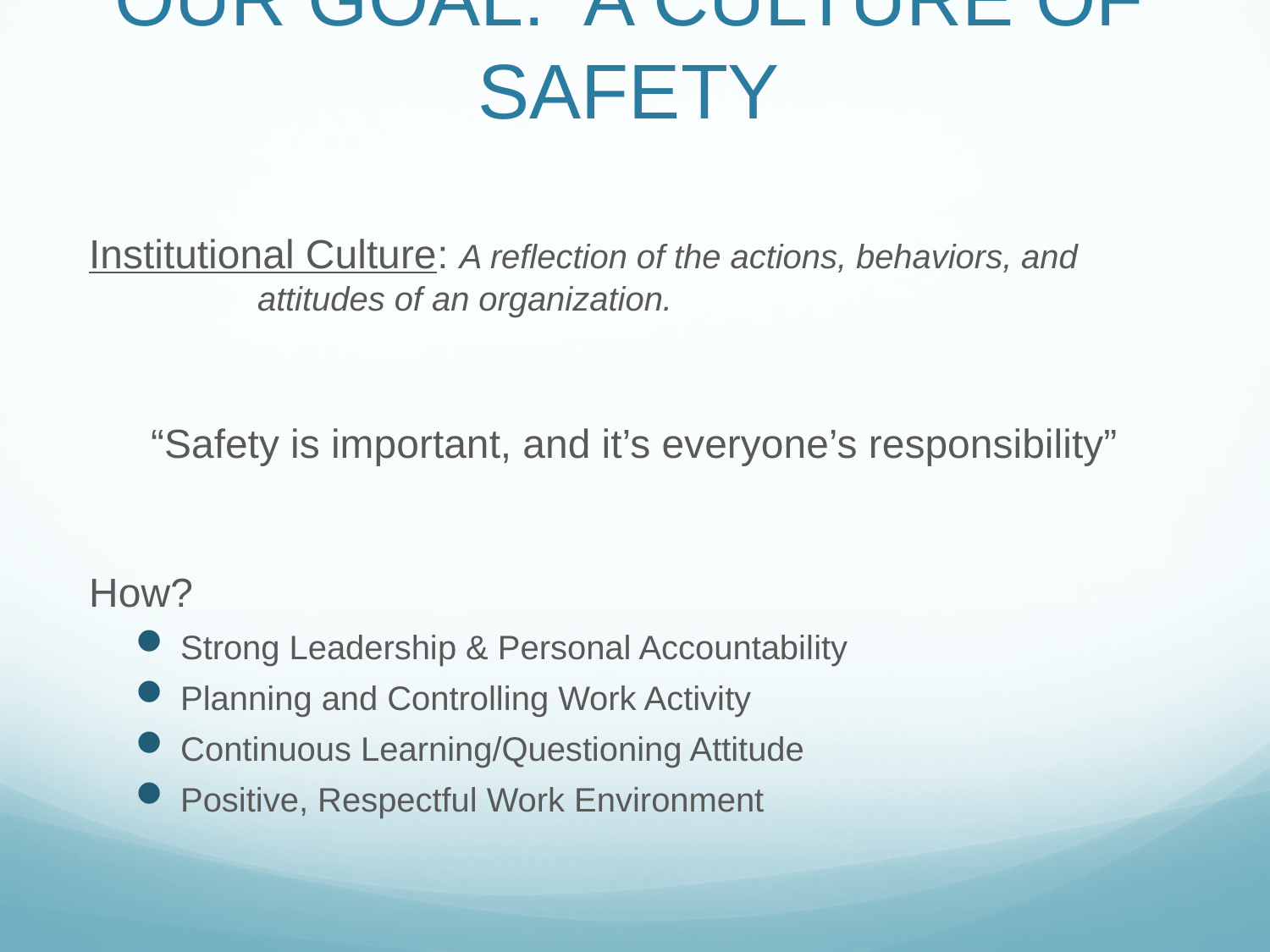

# Our Goal:  A Culture Of Safety
Institutional Culture: A reflection of the actions, behaviors, and 			     attitudes of an organization.

“Safety is important, and it’s everyone’s responsibility”

How?
Strong Leadership & Personal Accountability
Planning and Controlling Work Activity
Continuous Learning/Questioning Attitude
Positive, Respectful Work Environment